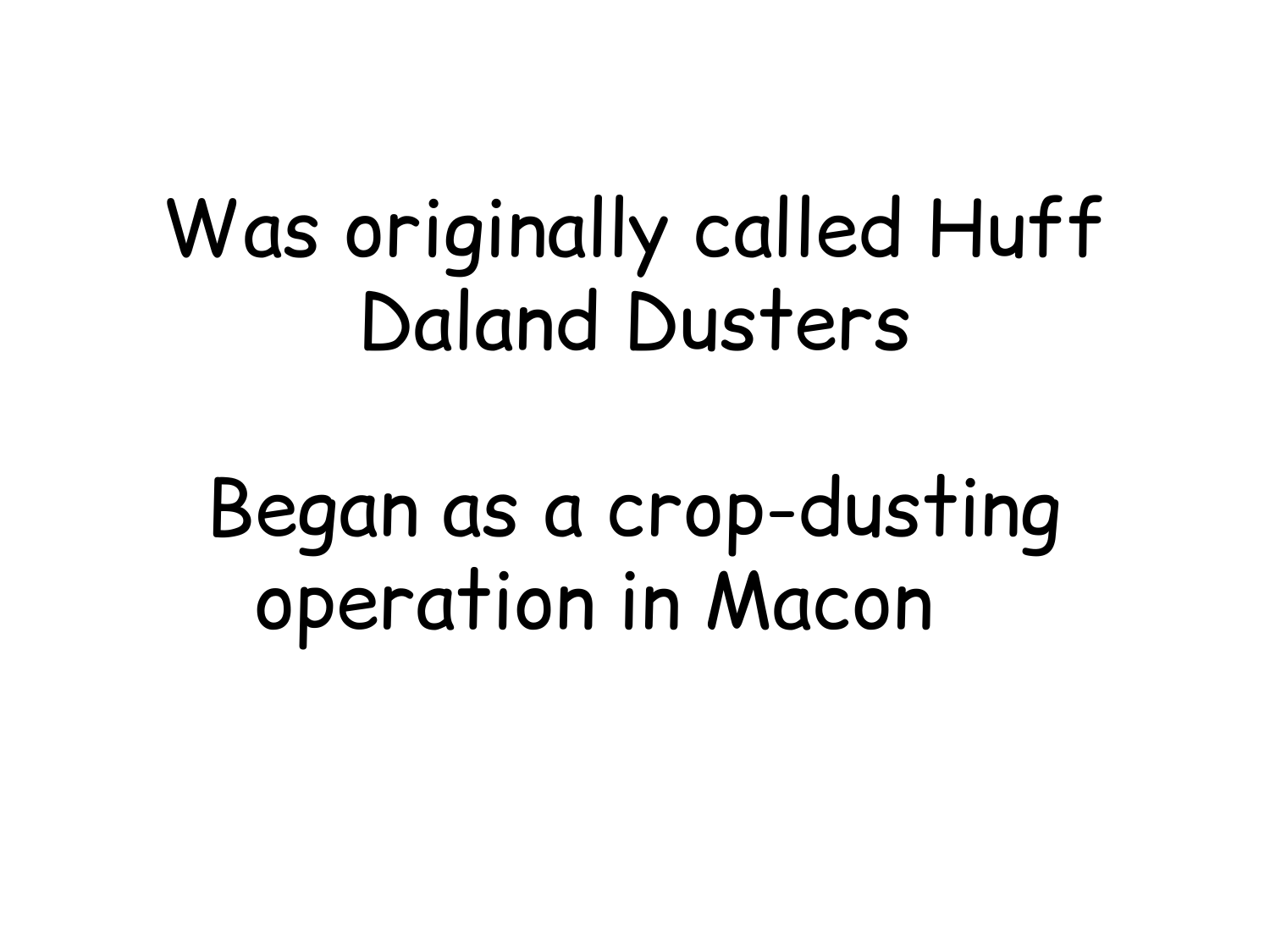

# Was originally called Huff Daland Dusters Began as a crop-dusting operation in Macon